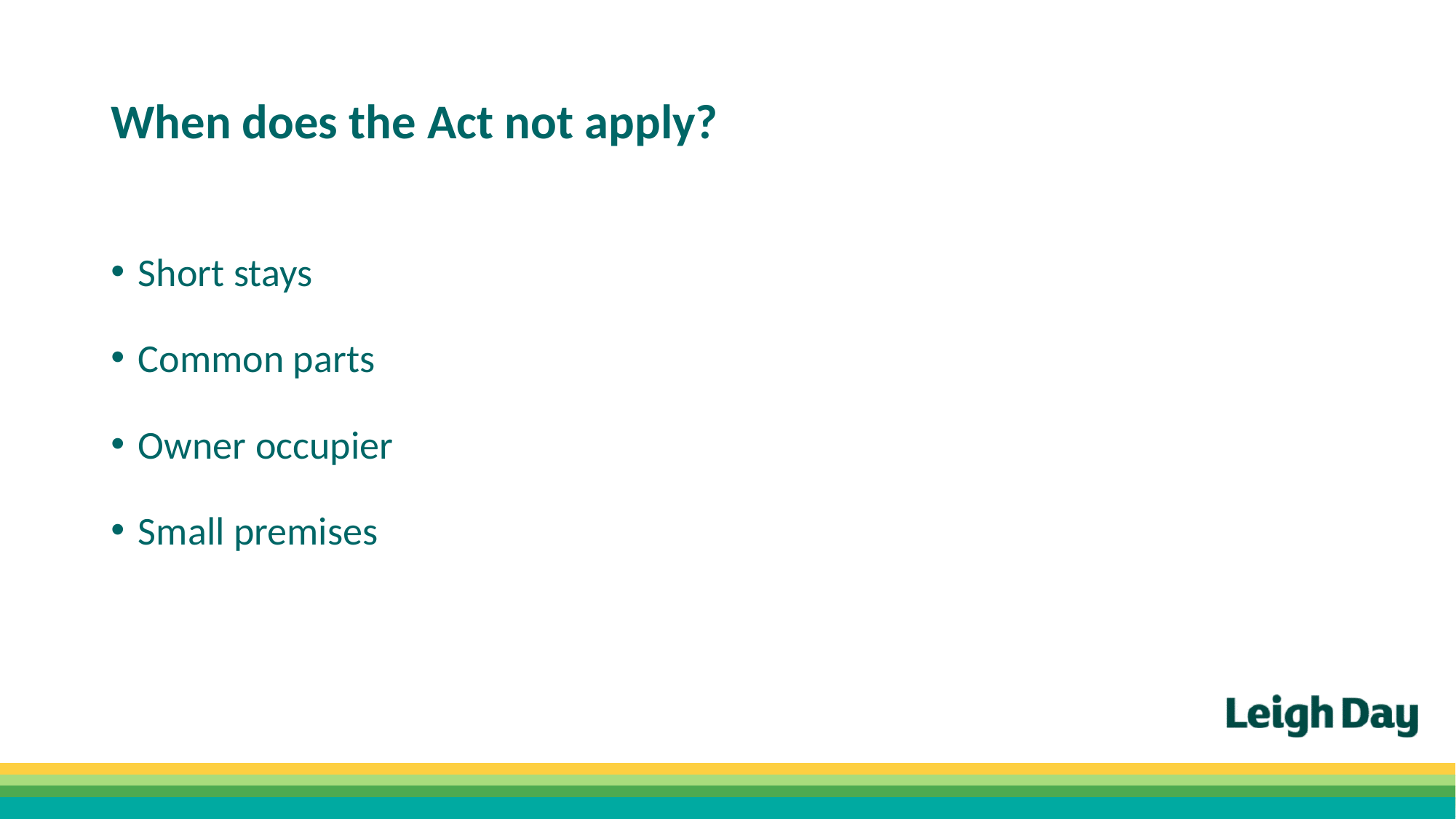

# When does the Act not apply?
Short stays
Common parts
Owner occupier
Small premises